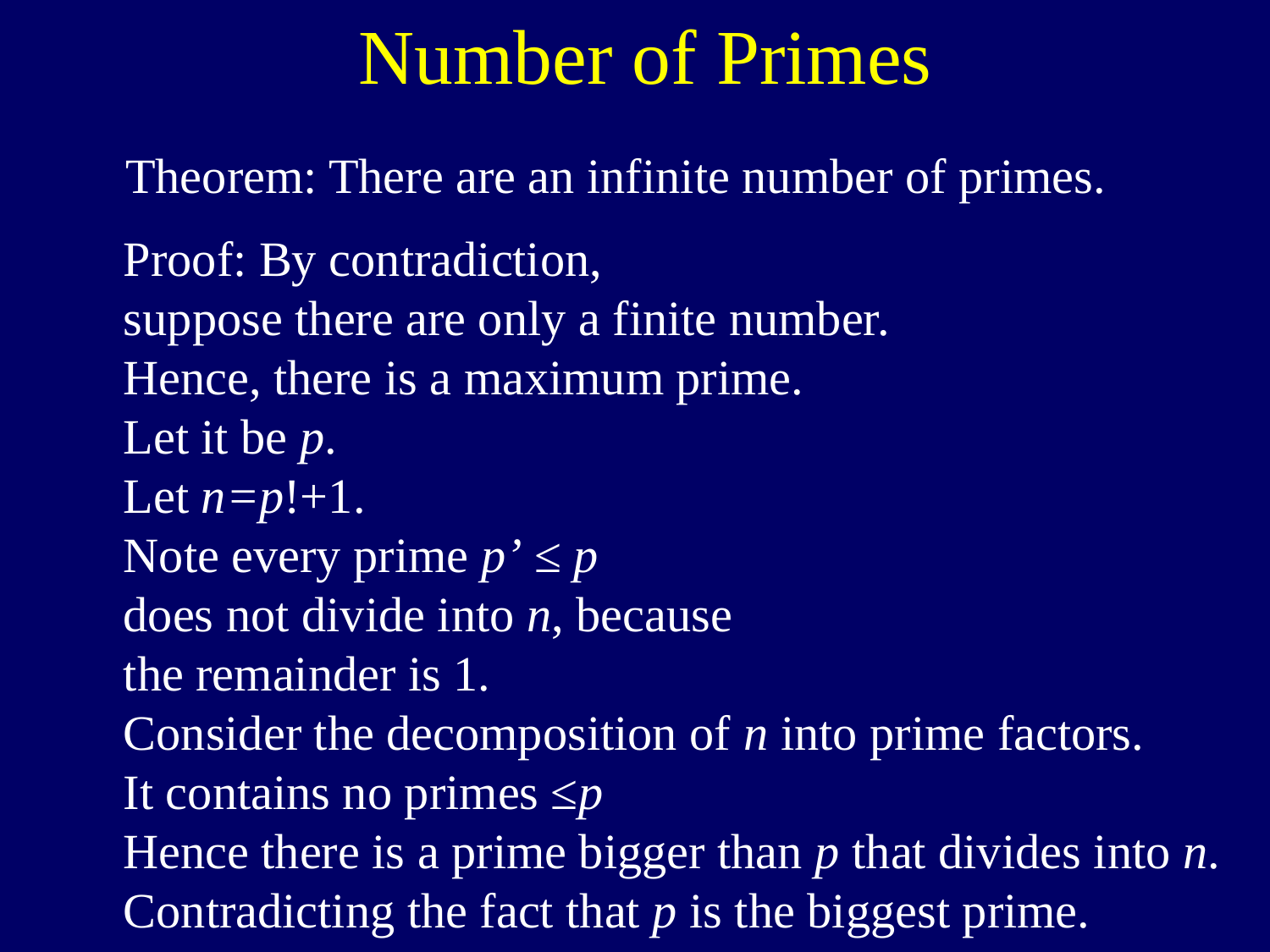

Number of Primes
Theorem: There are an infinite number of primes.
Proof: By contradiction,
suppose there are only a finite number.
Hence, there is a maximum prime.
Let it be p.
Let n=p!+1.
Note every prime p’ ≤ p
does not divide into n, because
the remainder is 1.
Consider the decomposition of n into prime factors.
It contains no primes ≤p
Hence there is a prime bigger than p that divides into n.
Contradicting the fact that p is the biggest prime.